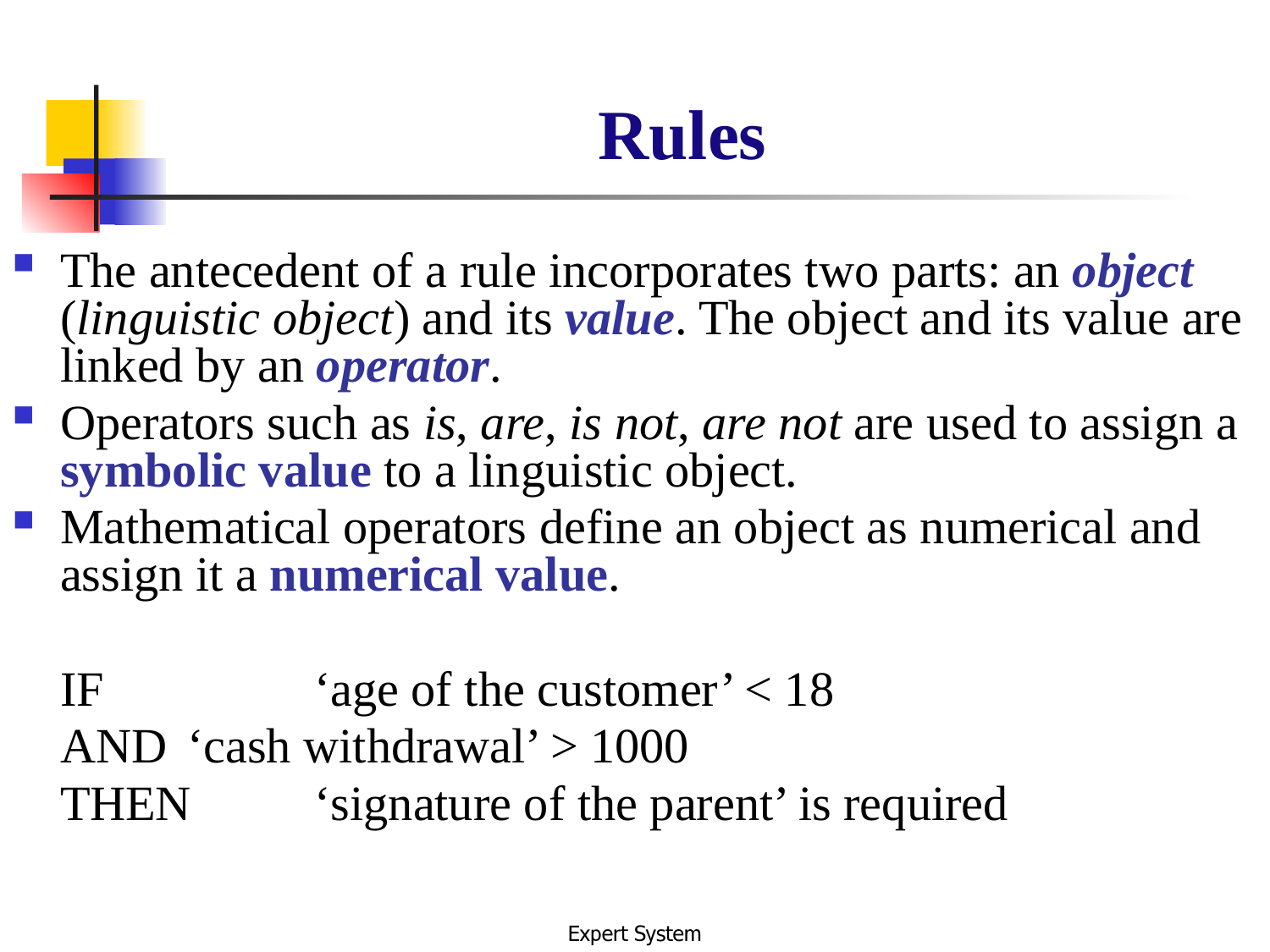

# Rules
The antecedent of a rule incorporates two parts: an object (linguistic object) and its value. The object and its value are linked by an operator.
Operators such as is, are, is not, are not are used to assign a symbolic value to a linguistic object.
Mathematical operators define an object as numerical and assign it a numerical value.

	IF		‘age of the customer’ < 18
	AND	‘cash withdrawal’ > 1000
	THEN	‘signature of the parent’ is required

Expert System
9